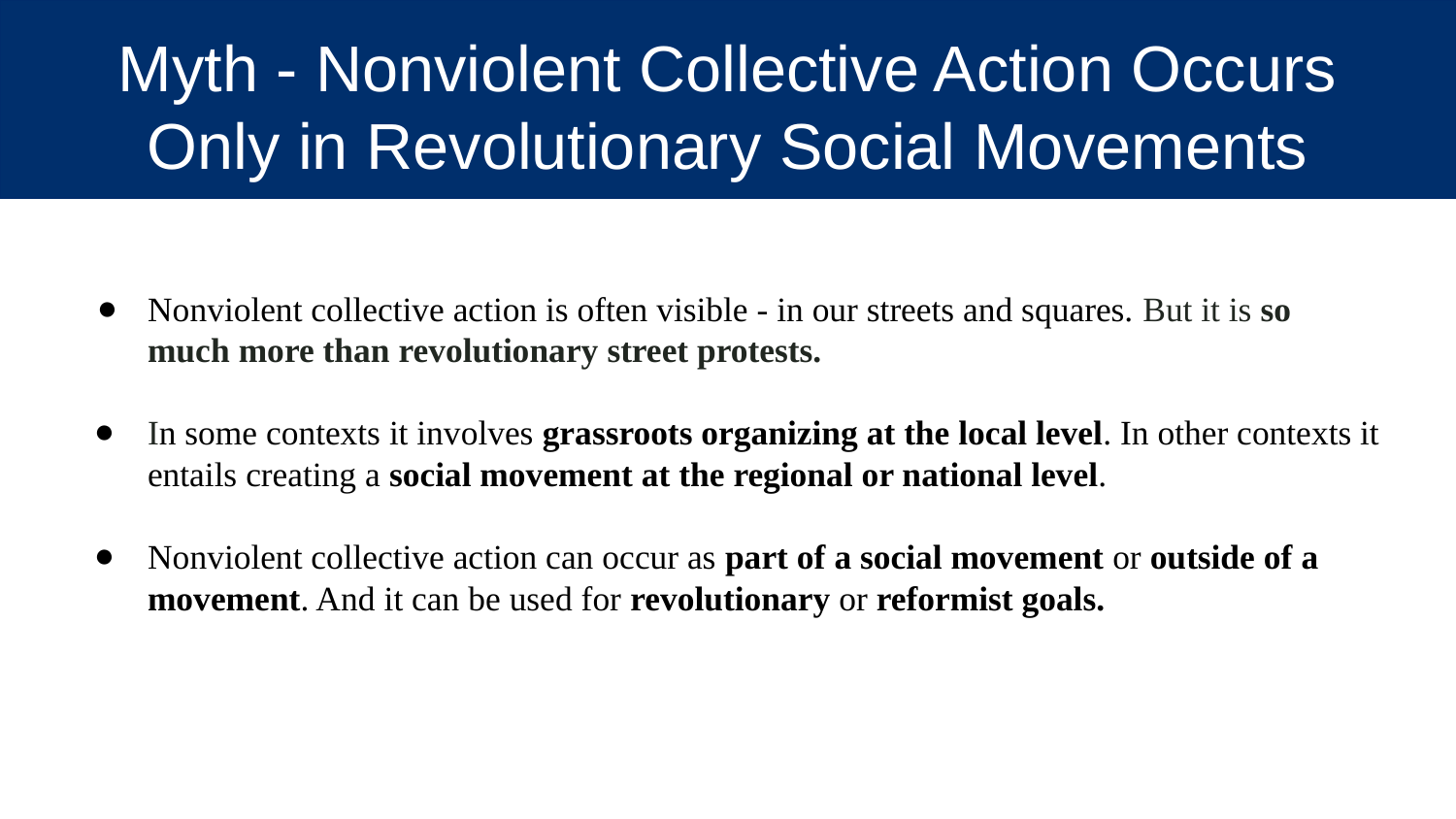

# Myth - Nonviolent Collective Action Occurs Only in Revolutionary Social Movements

Nonviolent collective action is often visible - in our streets and squares. But it is so much more than revolutionary street protests.

In some contexts it involves grassroots organizing at the local level. In other contexts it entails creating a social movement at the regional or national level.

Nonviolent collective action can occur as part of a social movement or outside of a movement. And it can be used for revolutionary or reformist goals.